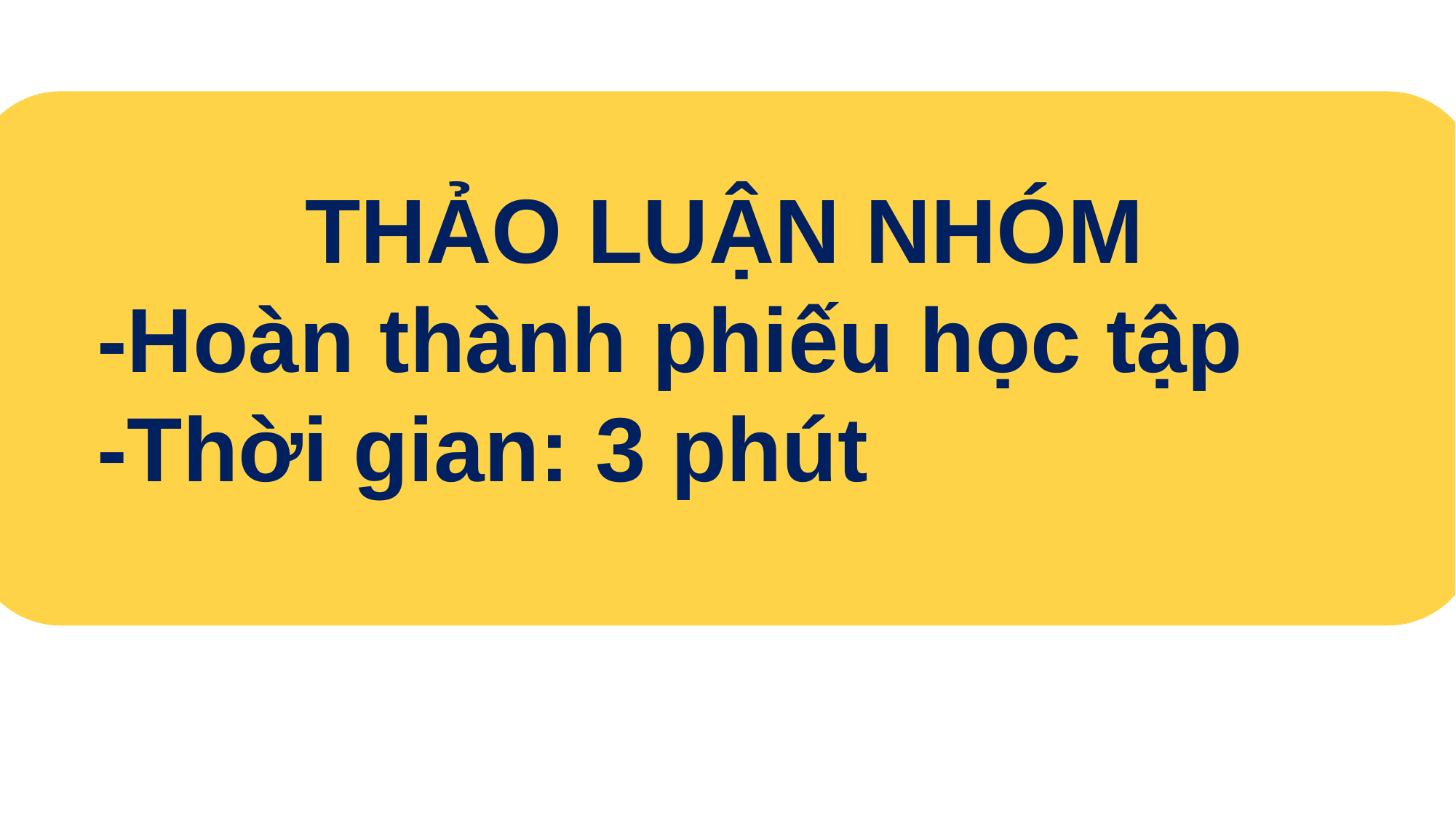

THẢO LUẬN NHÓM
-Hoàn thành phiếu học tập
-Thời gian: 3 phút